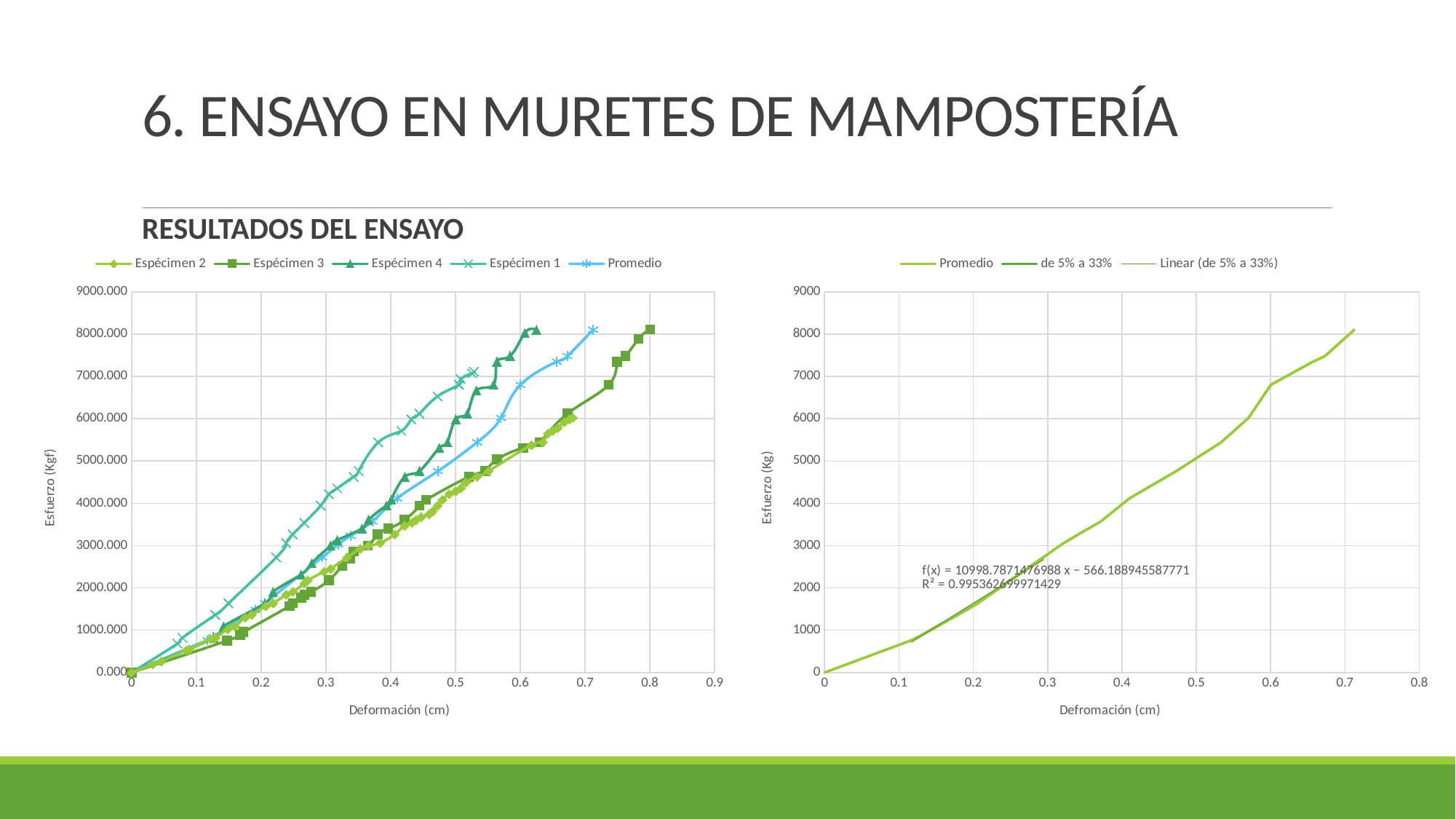

# 6. ENSAYO EN MURETES DE MAMPOSTERÍA
RESULTADOS DEL ENSAYO

### Chart

| Category |  |  |  |  |  |
|---|---|---|---|---|---|

### Chart

| Category |  |  |
|---|---|---|